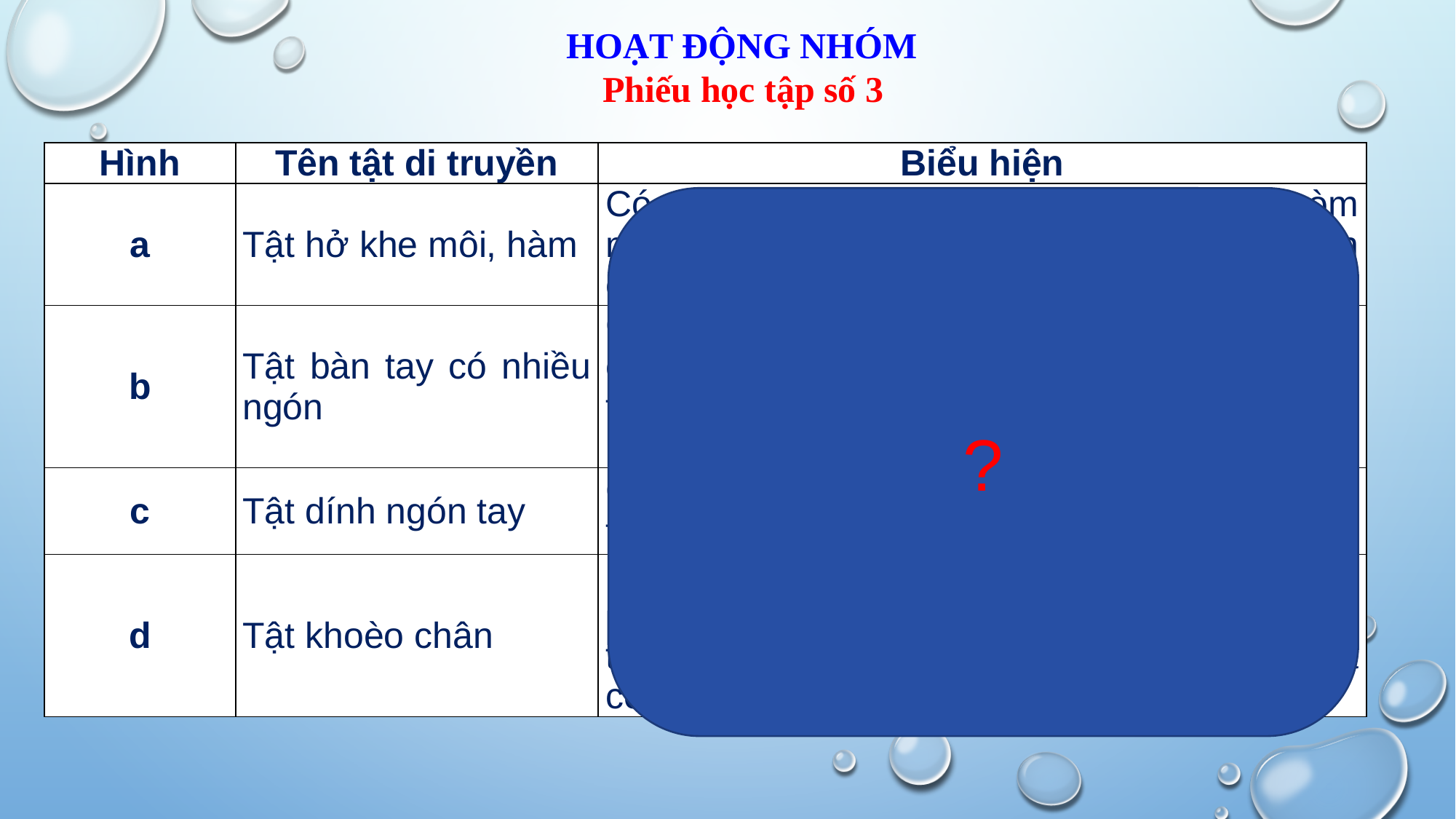

HOẠT ĐỘNG NHÓM
    Phiếu học tập số 3
| Hình | Tên tật di truyền | Biểu hiện |
| --- | --- | --- |
| a | Tật hở khe môi, hàm | Có một vết nứt ở môi và vòm miệng (vòm miệng) ảnh hưởng đến một hoặc cả hai bên của khuôn mặt. |
| b | Tật bàn tay có nhiều ngón | Có các ngón tay thừa, thường là các mô nhỏ có xương mà thiếu khớp, các ngón này thường không có tất cả các chức năng của một ngón tay bình thường. |
| c | Tật dính ngón tay | Các ngón tay bị dính với nhau, ngón tay có thể bị dính toàn bộ hoặc chỉ một phần. |
| d | Tật khoèo chân | Phần trước bàn chân nghiêng, xoay trong và bị kéo xuống dưới; phần gót chân bị kéo vào trong, một số cơ và dây chằng bị ngắn lại và co rút. |
?